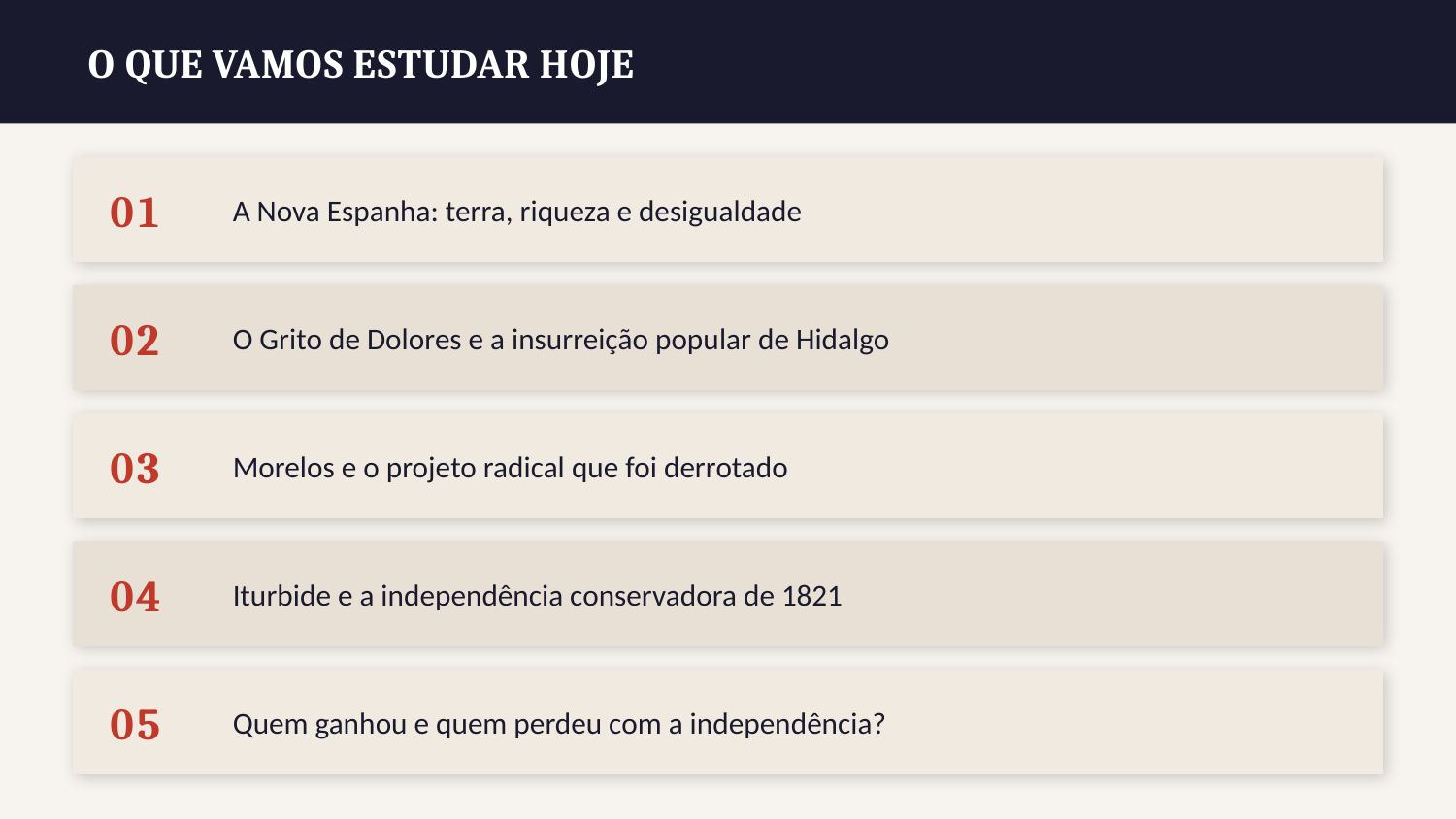

O QUE VAMOS ESTUDAR HOJE

01
A Nova Espanha: terra, riqueza e desigualdade

02
O Grito de Dolores e a insurreição popular de Hidalgo

03
Morelos e o projeto radical que foi derrotado

04
Iturbide e a independência conservadora de 1821

05
Quem ganhou e quem perdeu com a independência?